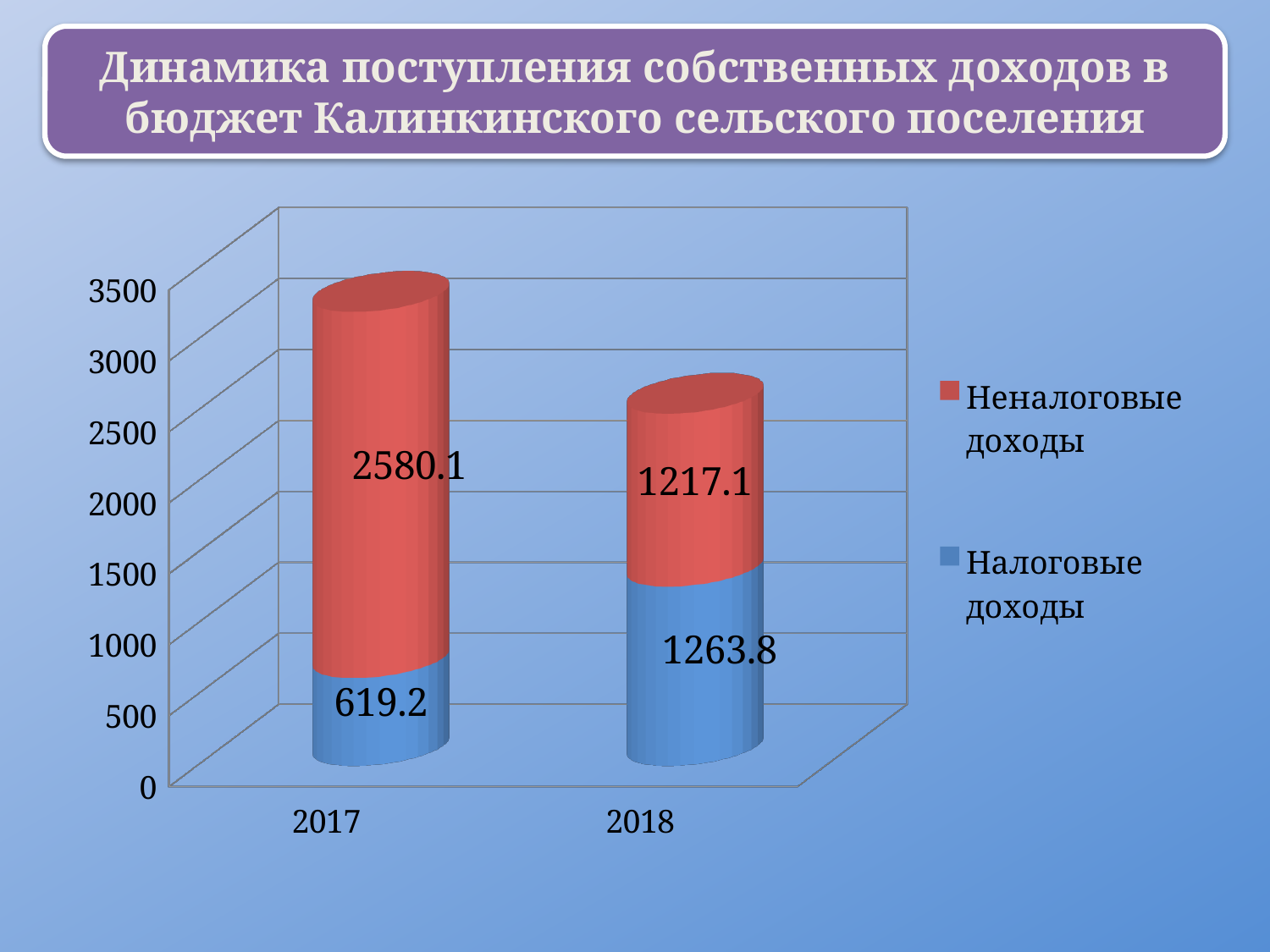

Динамика поступления собственных доходов в бюджет Калинкинского сельского поселения

[unsupported chart]